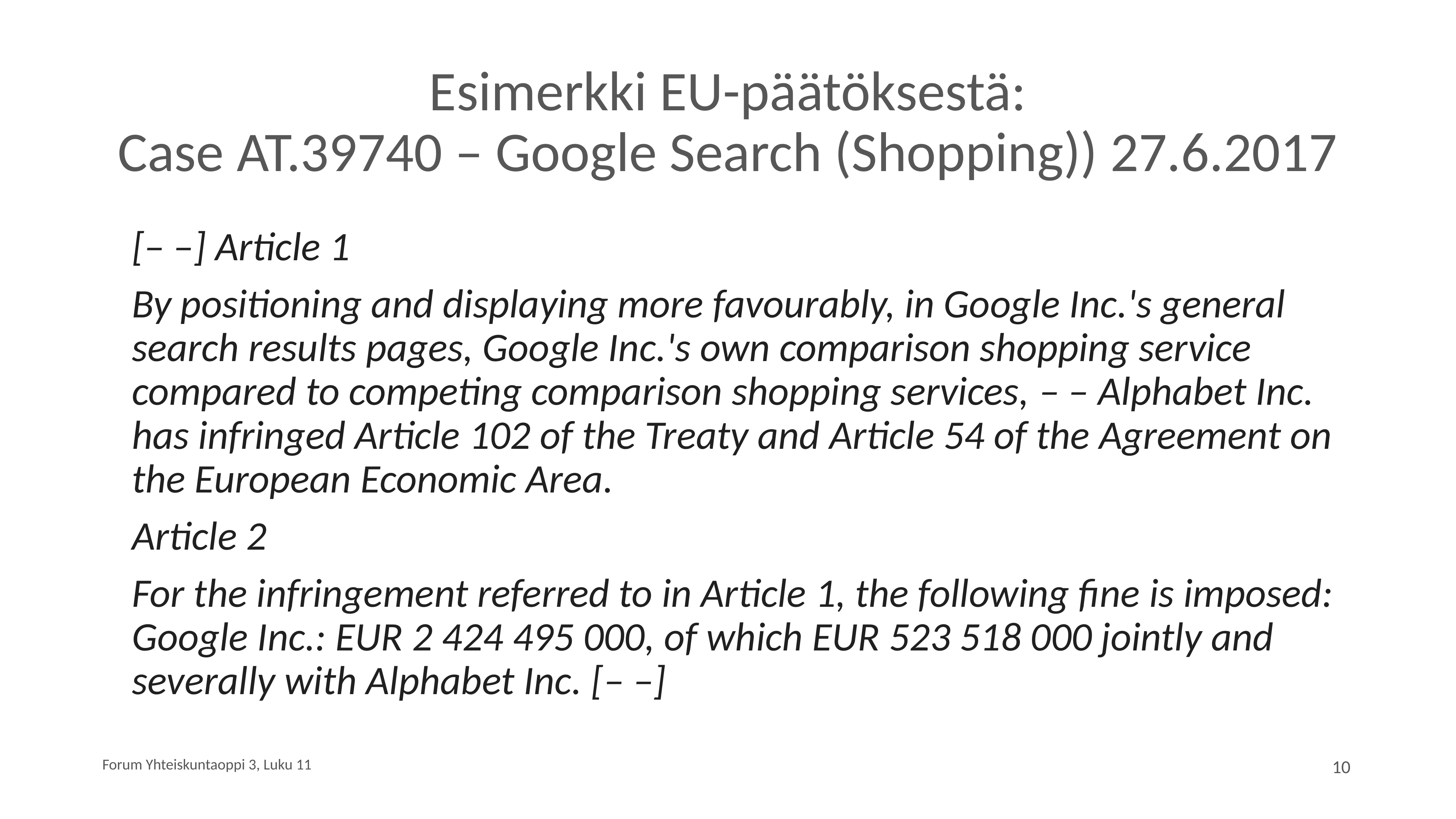

# Esimerkki EU-päätöksestä: Case AT.39740 – Google Search (Shopping)) 27.6.2017
[– –] Article 1
By positioning and displaying more favourably, in Google Inc.'s general search results pages, Google Inc.'s own comparison shopping service compared to competing comparison shopping services, – – Alphabet Inc. has infringed Article 102 of the Treaty and Article 54 of the Agreement on the European Economic Area.
Article 2
For the infringement referred to in Article 1, the following fine is imposed:
Google Inc.: EUR 2 424 495 000, of which EUR 523 518 000 jointly and severally with Alphabet Inc. [– –]
Forum Yhteiskuntaoppi 3, Luku 11
10